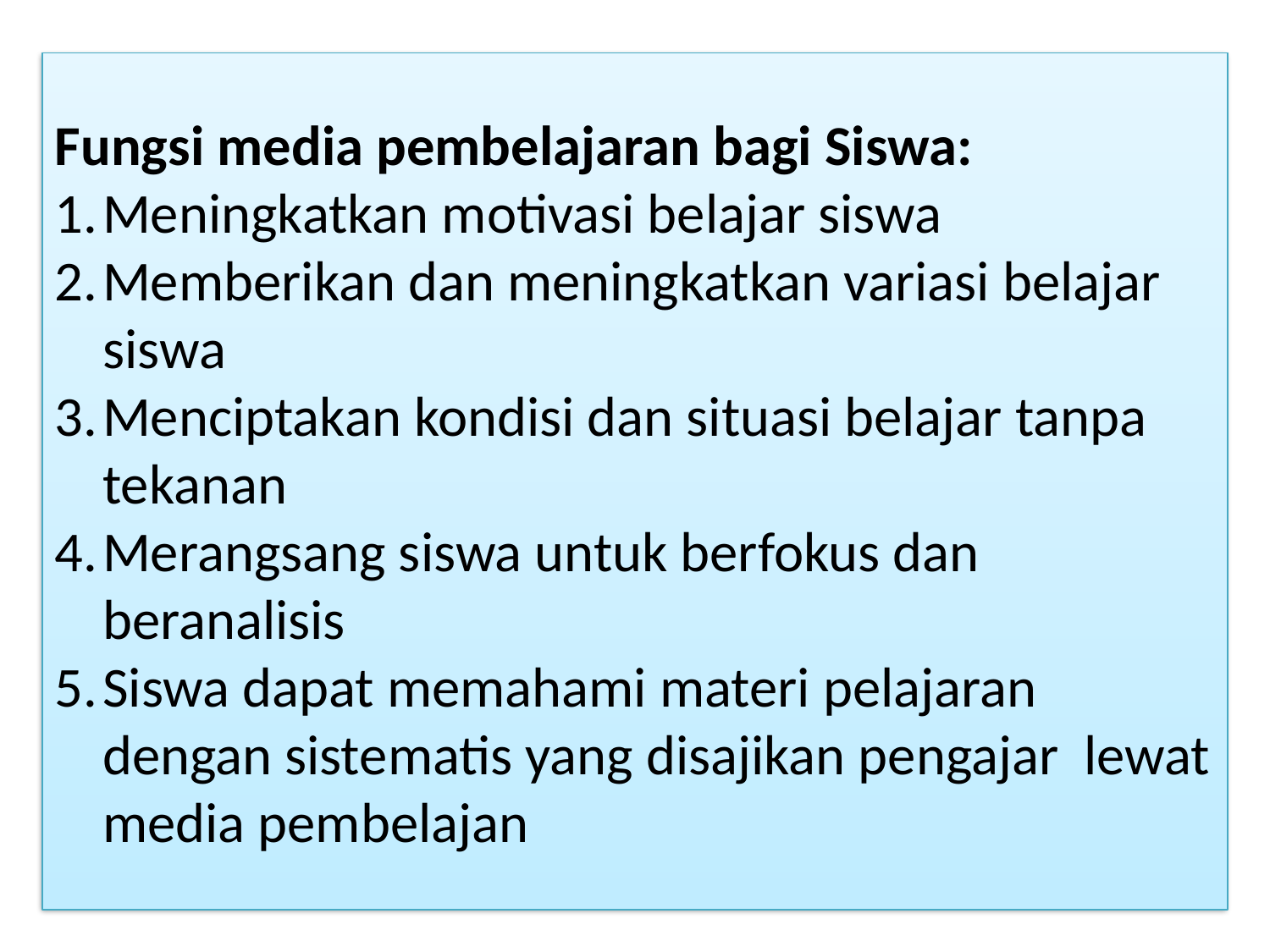

Fungsi media pembelajaran bagi Siswa:
Meningkatkan motivasi belajar siswa
Memberikan dan meningkatkan variasi belajar siswa
Menciptakan kondisi dan situasi belajar tanpa tekanan
Merangsang siswa untuk berfokus dan beranalisis
Siswa dapat memahami materi pelajaran dengan sistematis yang disajikan pengajar  lewat media pembelajan
#